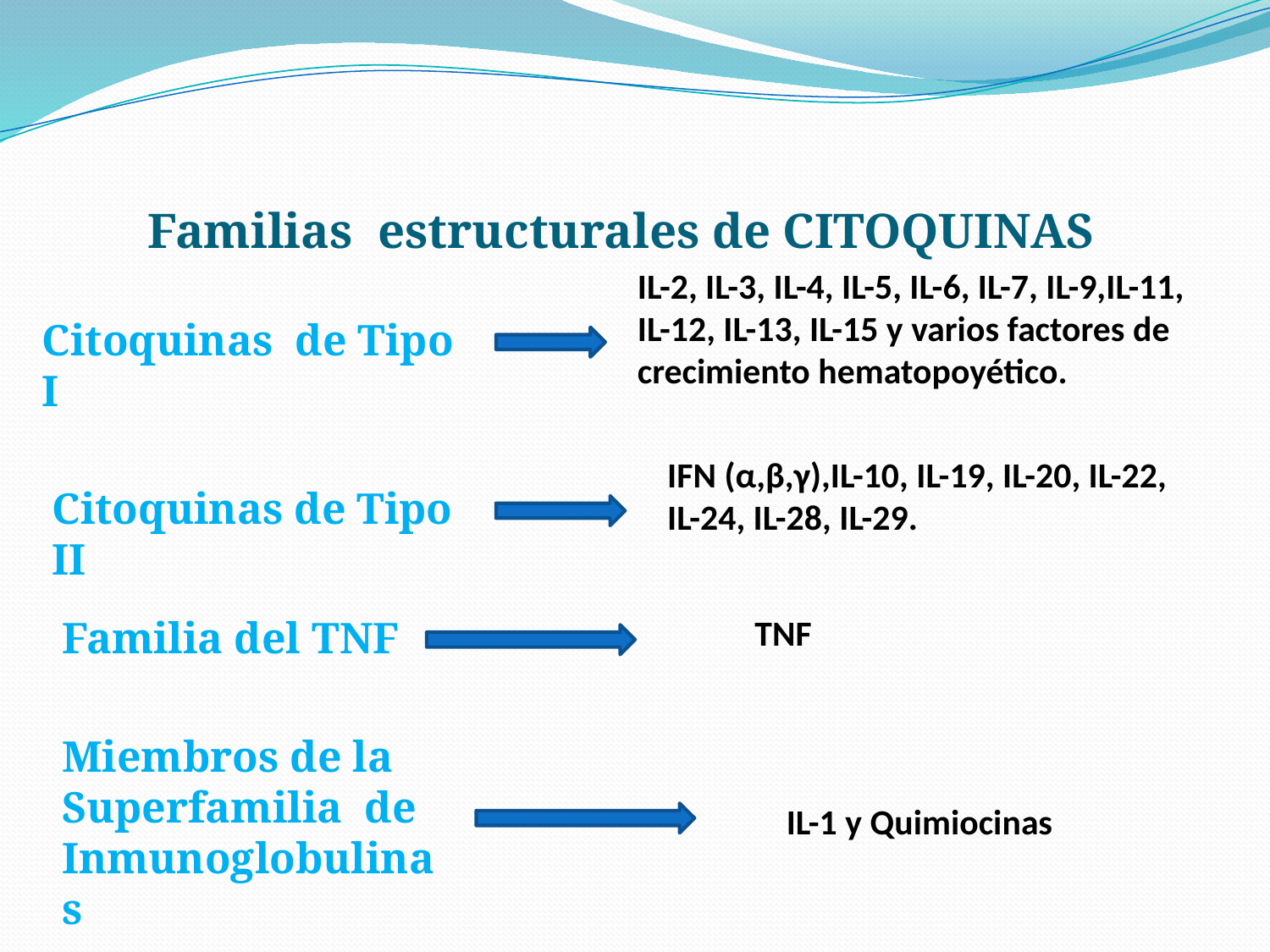

# Familias  estructurales de CITOQUINAS
IL-2, IL-3, IL-4, IL-5, IL-6, IL-7, IL-9,IL-11, IL-12, IL-13, IL-15 y varios factores de crecimiento hematopoyético.
Citoquinas  de Tipo I

IFN (α,β,γ),IL-10, IL-19, IL-20, IL-22, IL-24, IL-28, IL-29.
Citoquinas de Tipo II

Familia del TNF
 TNF

Miembros de la Superfamilia  de Inmunoglobulinas
IL-1 y Quimiocinas